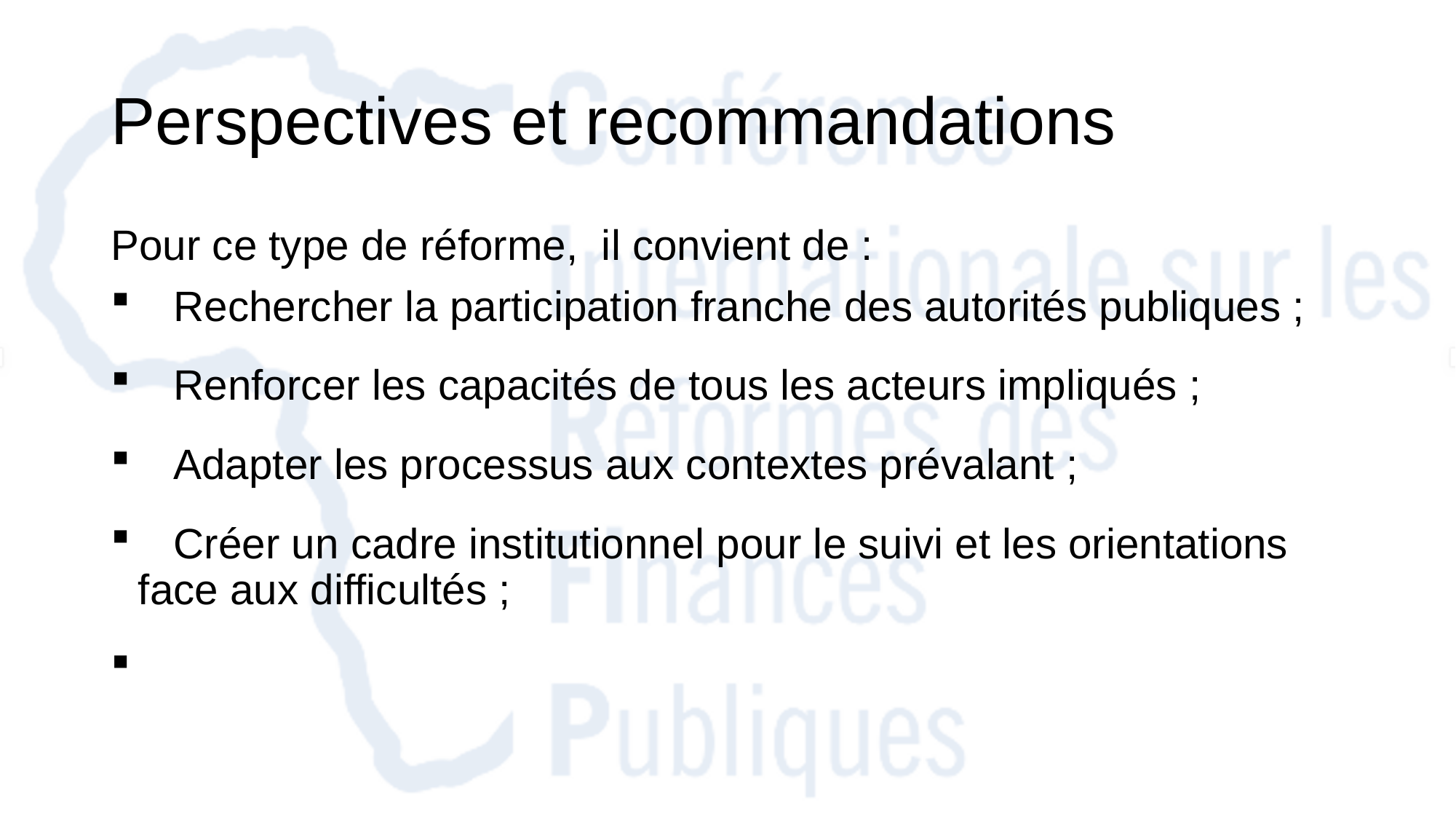

# Perspectives et recommandations
Pour ce type de réforme,  il convient de :
   Rechercher la participation franche des autorités publiques ;
   Renforcer les capacités de tous les acteurs impliqués ;
   Adapter les processus aux contextes prévalant ;
   Créer un cadre institutionnel pour le suivi et les orientations face aux difficultés ;